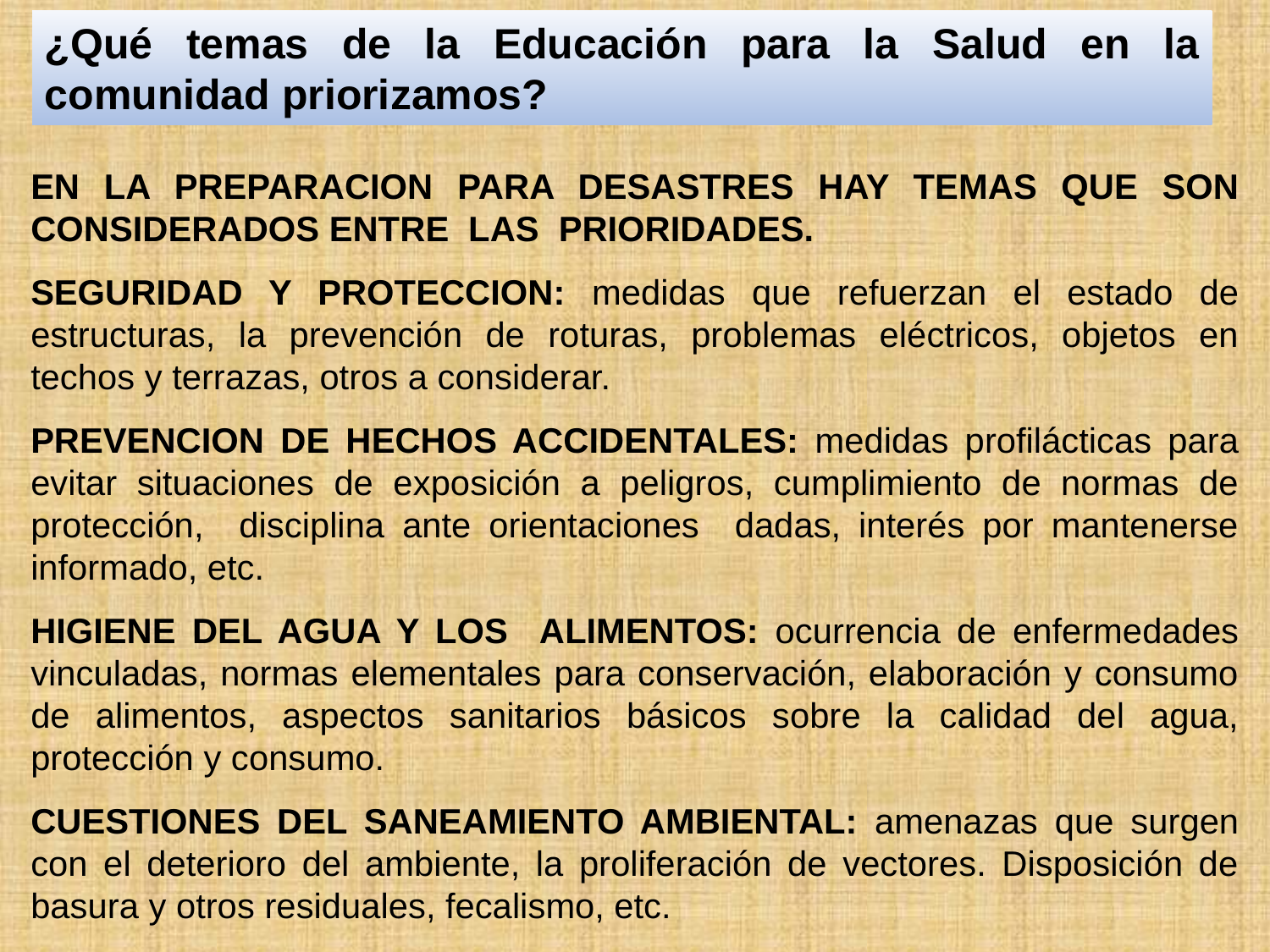

¿Qué temas de la Educación para la Salud en la comunidad priorizamos?
EN LA PREPARACION PARA DESASTRES HAY TEMAS QUE SON CONSIDERADOS ENTRE  LAS  PRIORIDADES.
SEGURIDAD Y PROTECCION: medidas que refuerzan el estado de estructuras, la prevención de roturas, problemas eléctricos, objetos en techos y terrazas, otros a considerar.
PREVENCION DE HECHOS ACCIDENTALES: medidas profilácticas para evitar situaciones de exposición a peligros, cumplimiento de normas de protección,  disciplina ante orientaciones  dadas, interés por mantenerse informado, etc.
HIGIENE DEL AGUA Y LOS  ALIMENTOS: ocurrencia de enfermedades vinculadas, normas elementales para conservación, elaboración y consumo de alimentos, aspectos sanitarios básicos sobre la calidad del agua, protección y consumo.
CUESTIONES DEL SANEAMIENTO AMBIENTAL: amenazas que surgen con el deterioro del ambiente, la proliferación de vectores. Disposición de basura y otros residuales, fecalismo, etc.